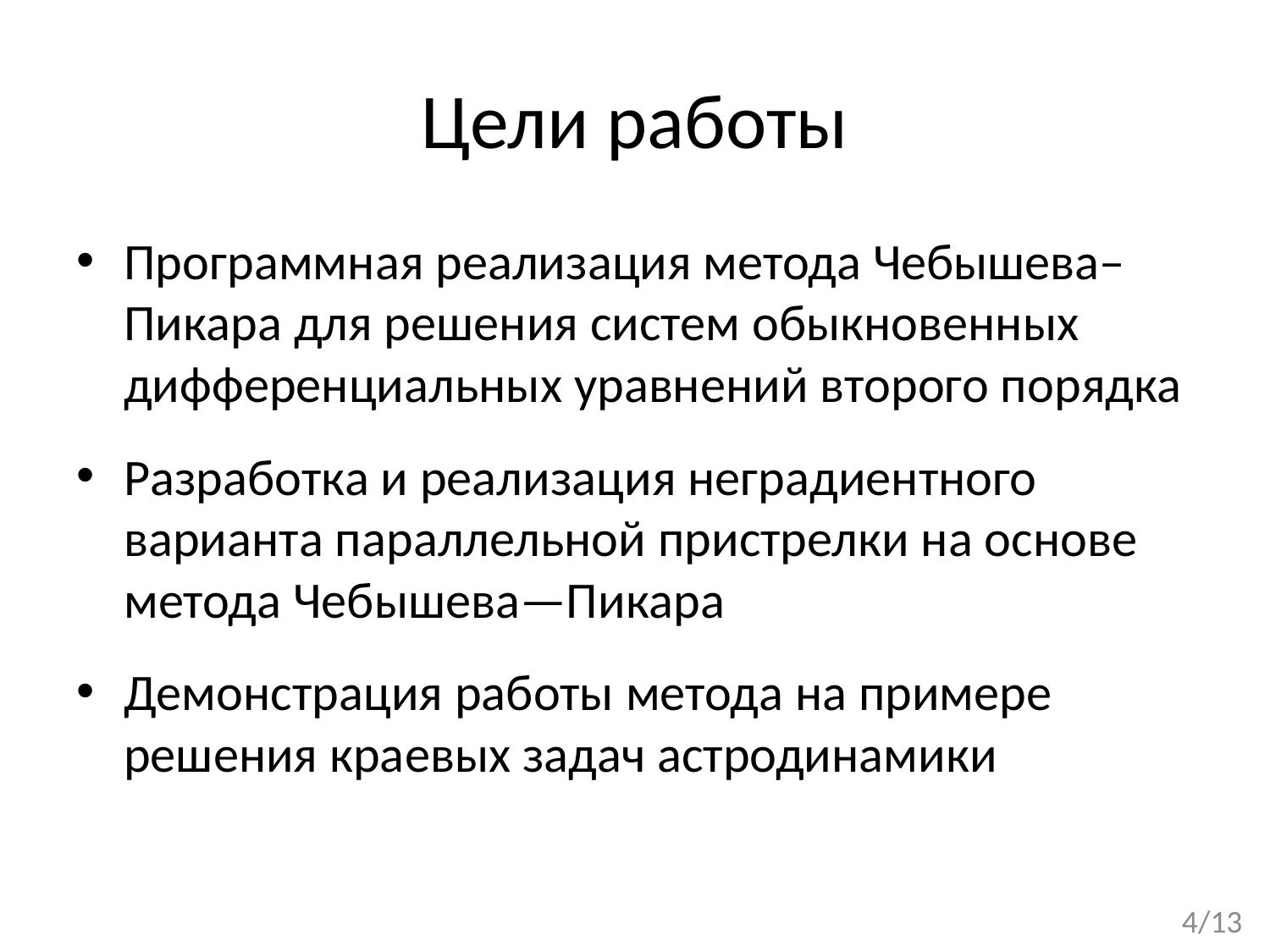

# Цели работы
Программная реализация метода Чебышева–Пикара для решения систем обыкновенных дифференциальных уравнений второго порядка
Разработка и реализация неградиентного варианта параллельной пристрелки на основе метода Чебышева—Пикара
Демонстрация работы метода на примере решения краевых задач астродинамики
4/13